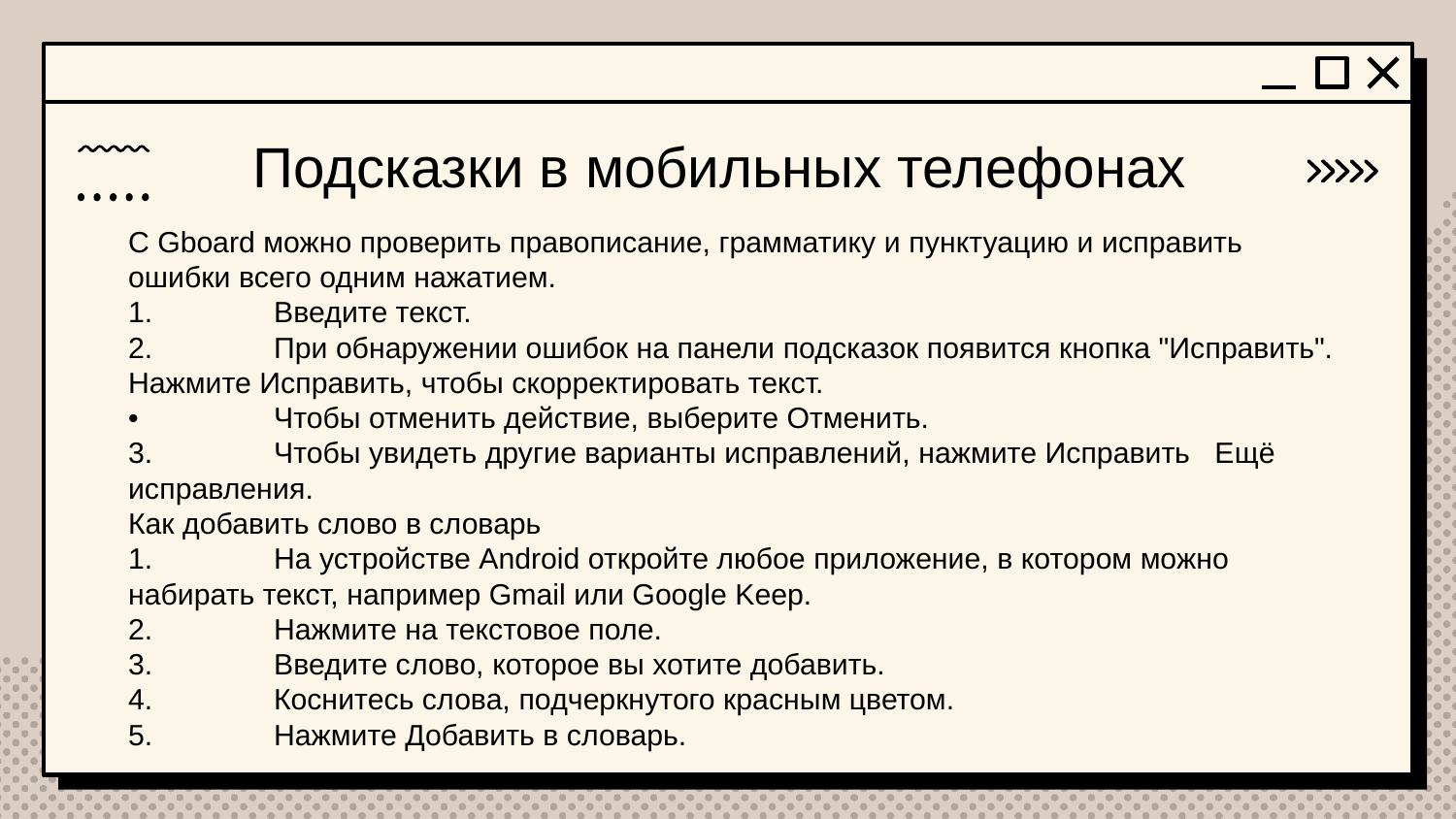

# Подсказки в мобильных телефонах

С Gboard можно проверить правописание, грамматику и пунктуацию и исправить ошибки всего одним нажатием.
1.	Введите текст.
2.	При обнаружении ошибок на панели подсказок появится кнопка "Исправить". Нажмите Исправить, чтобы скорректировать текст.
•	Чтобы отменить действие, выберите Отменить.
3.	Чтобы увидеть другие варианты исправлений, нажмите Исправить   Ещё исправления.
Как добавить слово в словарь
1.	На устройстве Android откройте любое приложение, в котором можно набирать текст, например Gmail или Google Keep.
2.	Нажмите на текстовое поле.
3.	Введите слово, которое вы хотите добавить.
4.	Коснитесь слова, подчеркнутого красным цветом.
5.	Нажмите Добавить в словарь.